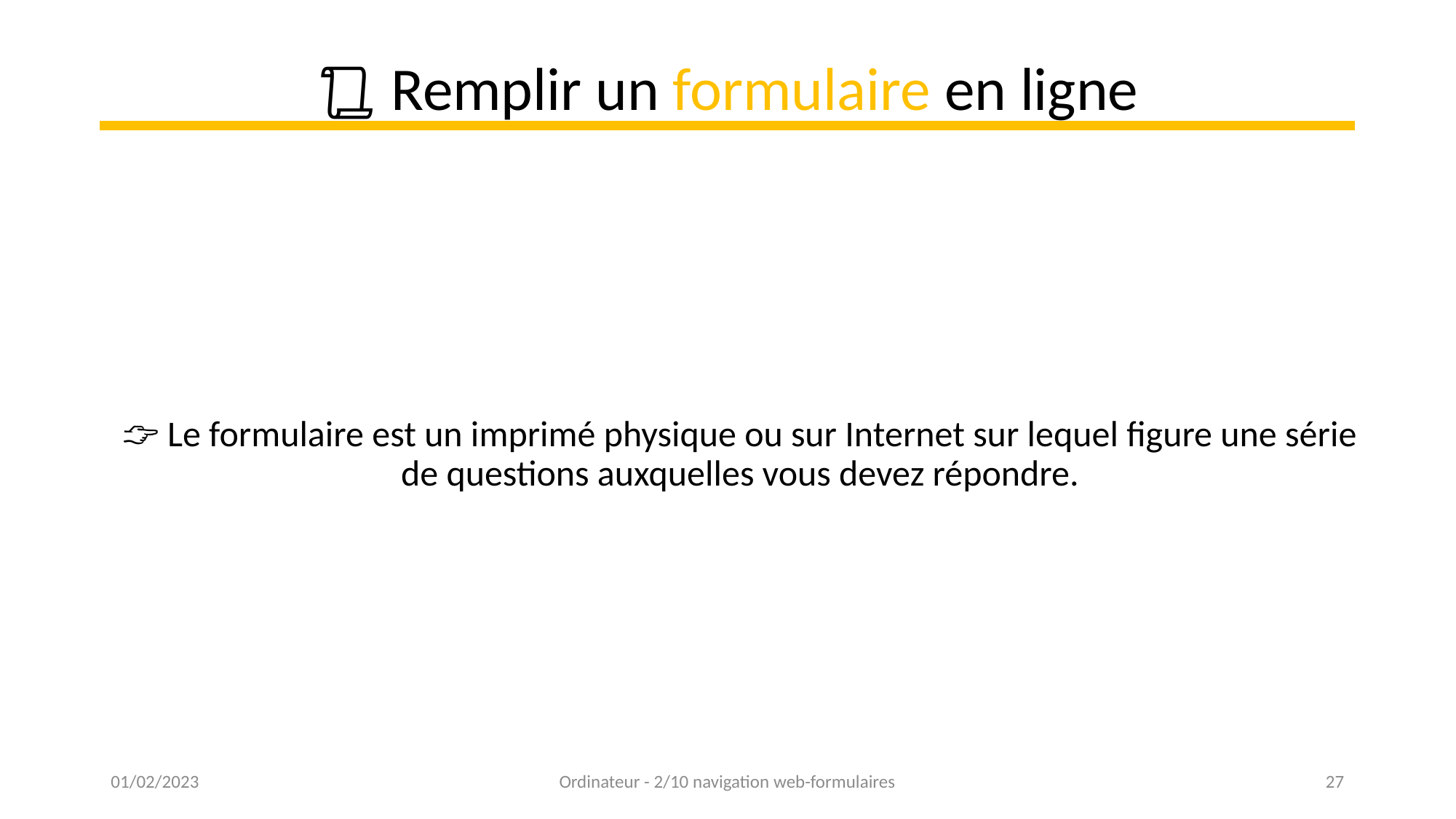

# 📜 Remplir un formulaire en ligne
👉 Le formulaire est un imprimé physique ou sur Internet sur lequel figure une série de questions auxquelles vous devez répondre.

01/02/2023
Ordinateur - 2/10 navigation web-formulaires
27